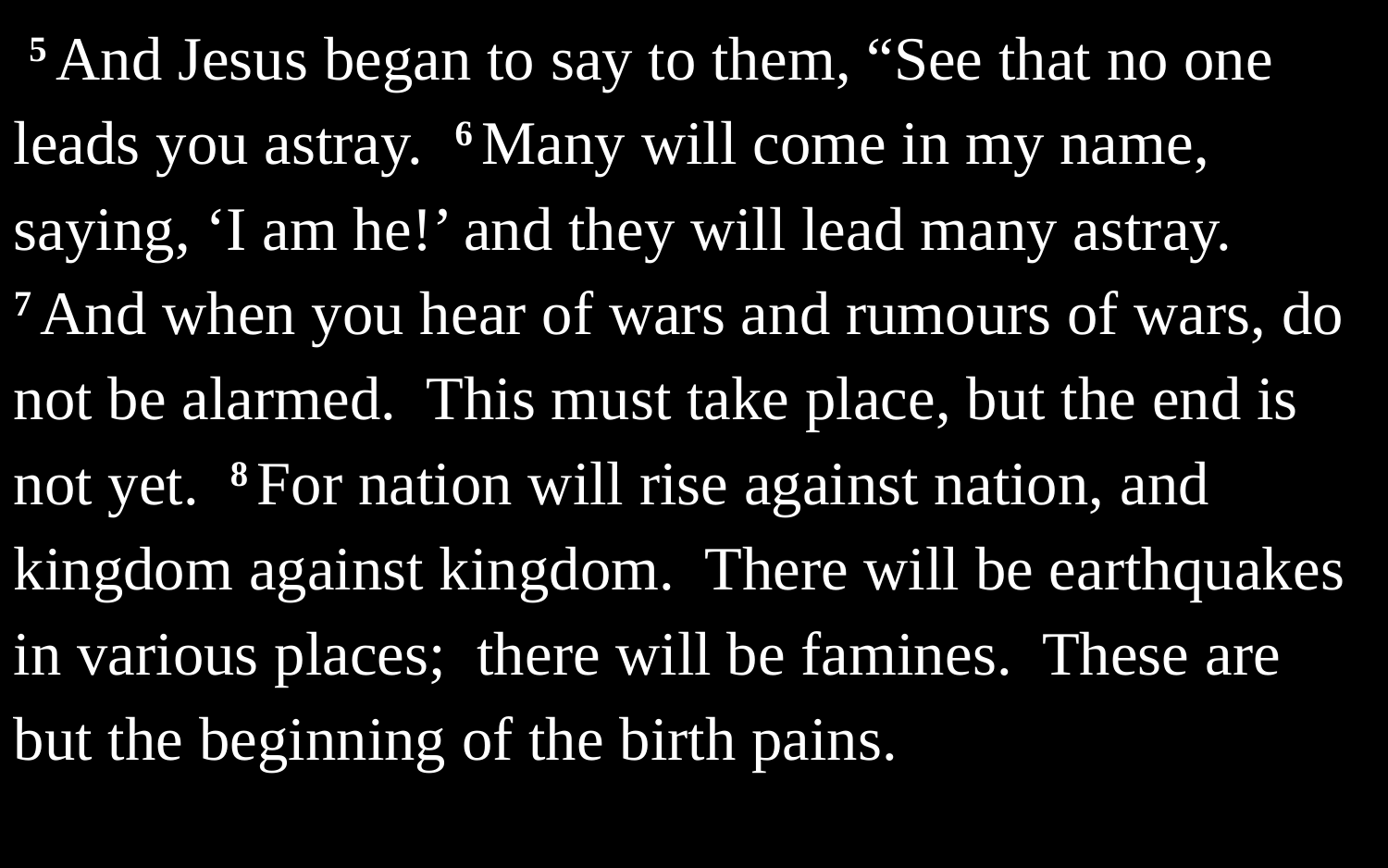

5 And Jesus began to say to them, “See that no one leads you astray.  6 Many will come in my name, saying, ‘I am he!’ and they will lead many astray.  7 And when you hear of wars and rumours of wars, do not be alarmed.  This must take place, but the end is not yet.  8 For nation will rise against nation, and kingdom against kingdom.  There will be earthquakes in various places;  there will be famines.  These are but the beginning of the birth pains.